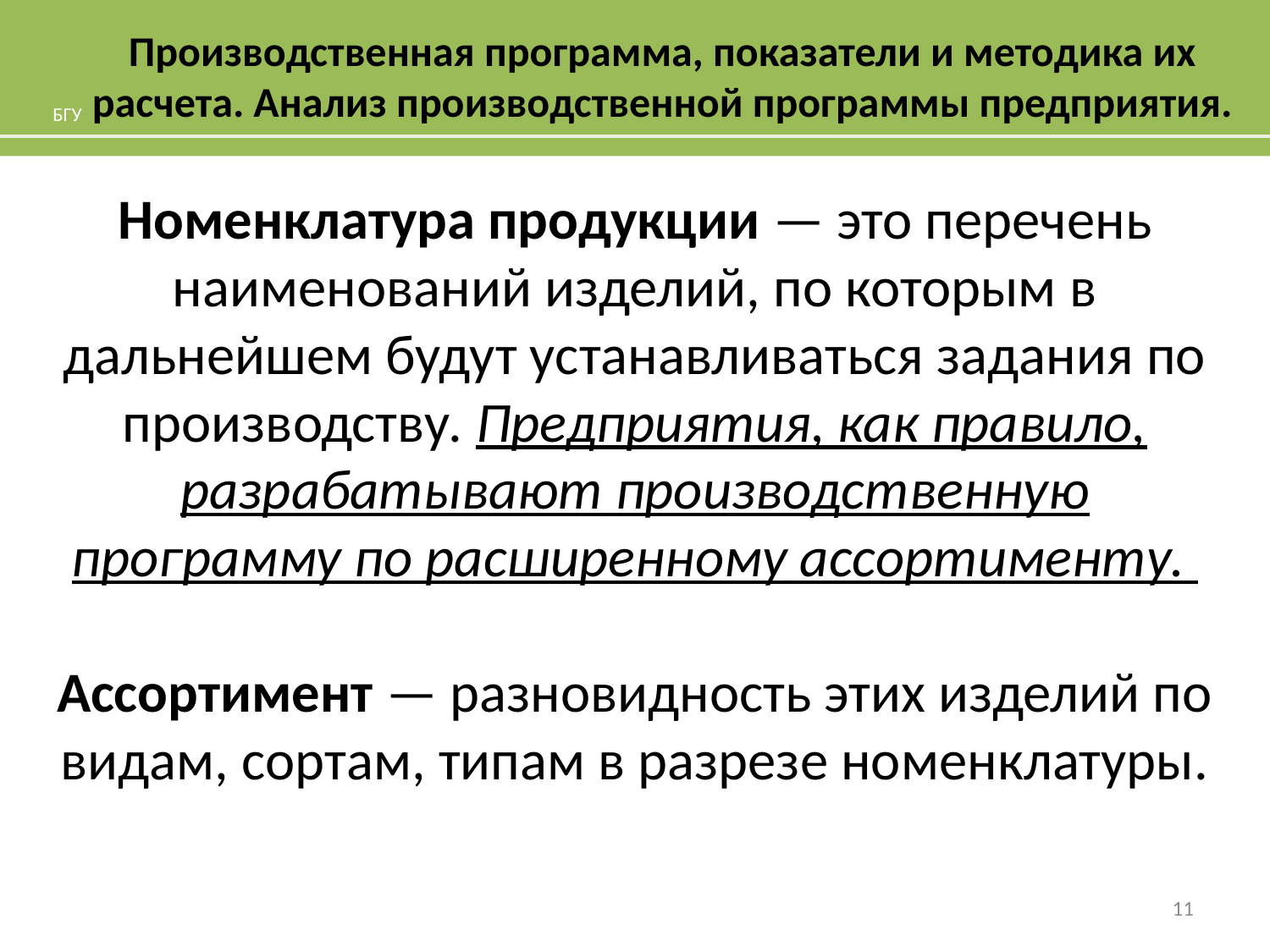

# Производственная программа, показатели и методика их расчета. Анализ производственной программы предприятия.
БГУ
Номенклатура продукции — это перечень наименований изделий, по которым в дальнейшем будут устанавливаться задания по производству. Предприятия, как правило, разрабатывают производственную программу по расширенному ассортименту.

Ассортимент — разновидность этих изделий по видам, сортам, типам в разрезе номенклатуры.
11